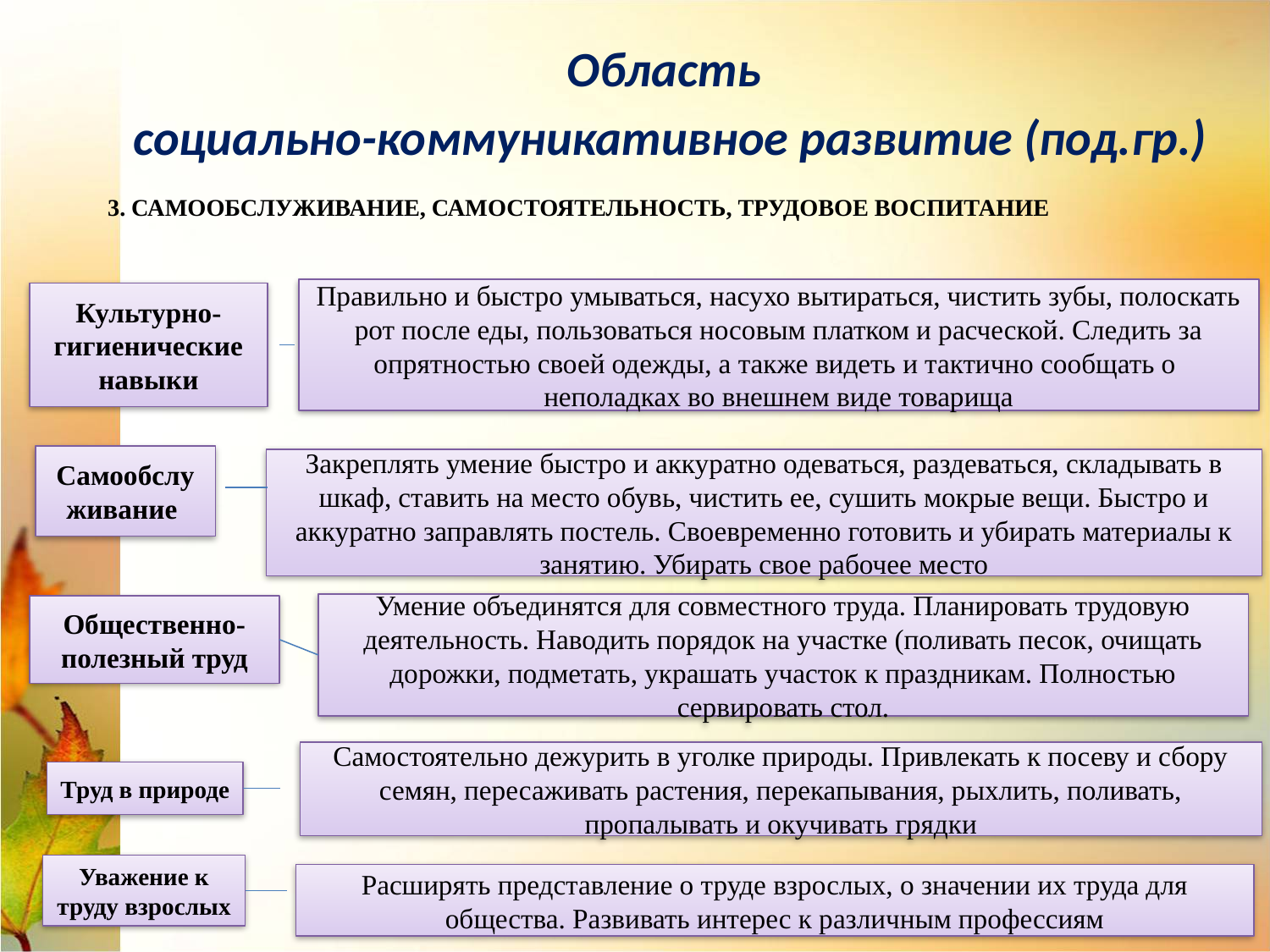

Область
социально-коммуникативное развитие (под.гр.)
# 3. Самообслуживание, самостоятельность, трудовое воспитание
Правильно и быстро умываться, насухо вытираться, чистить зубы, полоскать рот после еды, пользоваться носовым платком и расческой. Следить за опрятностью своей одежды, а также видеть и тактично сообщать о  неполадках во внешнем виде товарища

Культурно-гигиенические навыки

Самообслуживание
Закреплять умение быстро и аккуратно одеваться, раздеваться, складывать в шкаф, ставить на место обувь, чистить ее, сушить мокрые вещи. Быстро и аккуратно заправлять постель. Своевременно готовить и убирать материалы к занятию. Убирать свое рабочее место
Умение объединятся для совместного труда. Планировать трудовую деятельность. Наводить порядок на участке (поливать песок, очищать дорожки, подметать, украшать участок к праздникам. Полностью сервировать стол.

Общественно-полезный труд
Самостоятельно дежурить в уголке природы. Привлекать к посеву и сбору семян, пересаживать растения, перекапывания, рыхлить, поливать, пропалывать и окучивать грядки
Труд в природе
Уважение к труду взрослых
Расширять представление о труде взрослых, о значении их труда для общества. Развивать интерес к различным профессиям